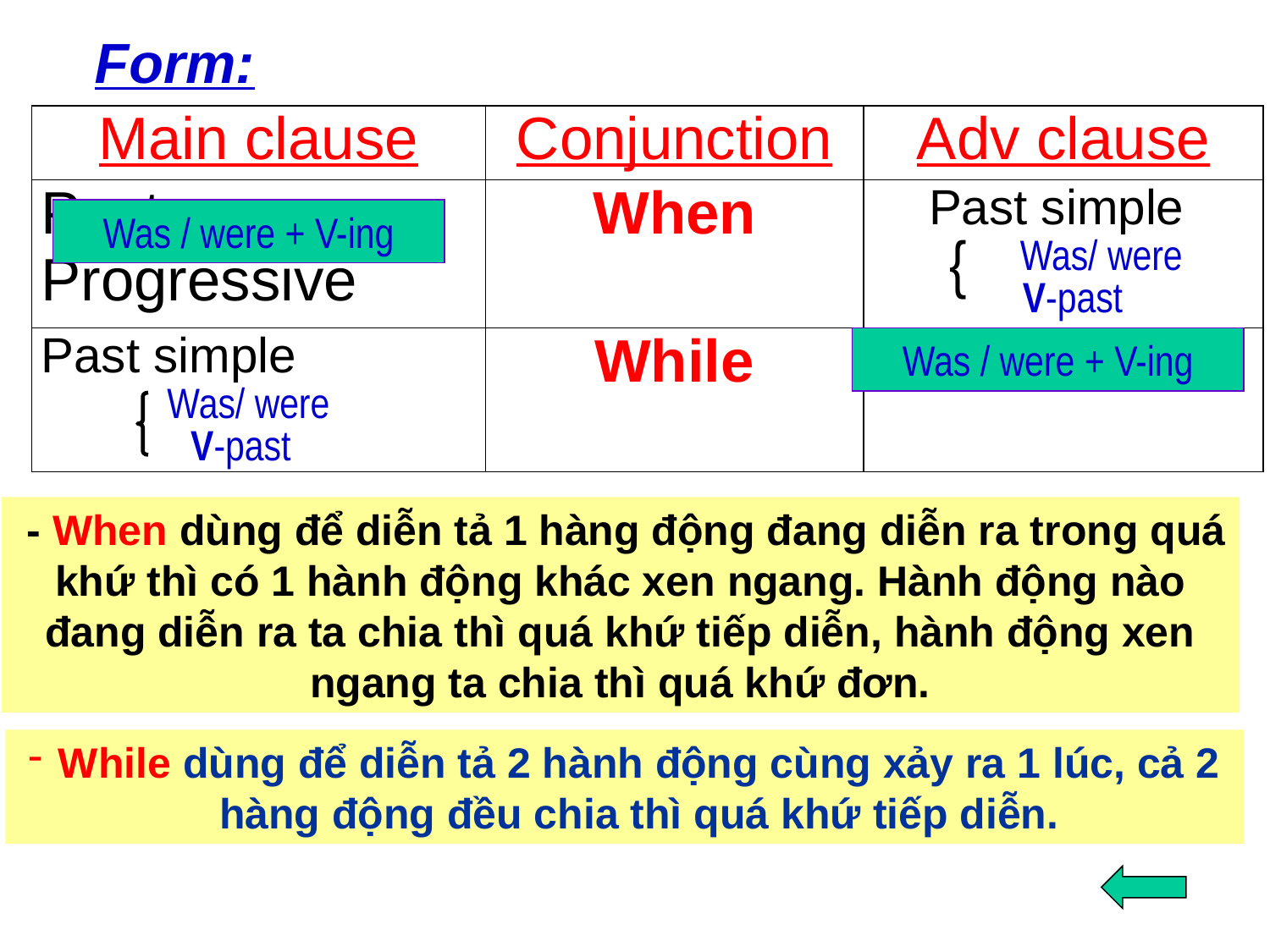

Form:
| Main clause | Conjunction | Adv clause |
| --- | --- | --- |
| Past Progressive | When | Past simple |
| Past simple | While | Past Progressive |
Was / were + V-ing
{
Was/ were
V-past
Was / were + V-ing
Was/ were

V-past
 - When dùng để diễn tả 1 hàng động đang diễn ra trong quá khứ thì có 1 hành động khác xen ngang. Hành động nào đang diễn ra ta chia thì quá khứ tiếp diễn, hành động xen ngang ta chia thì quá khứ đơn.
While dùng để diễn tả 2 hành động cùng xảy ra 1 lúc, cả 2 hàng động đều chia thì quá khứ tiếp diễn.